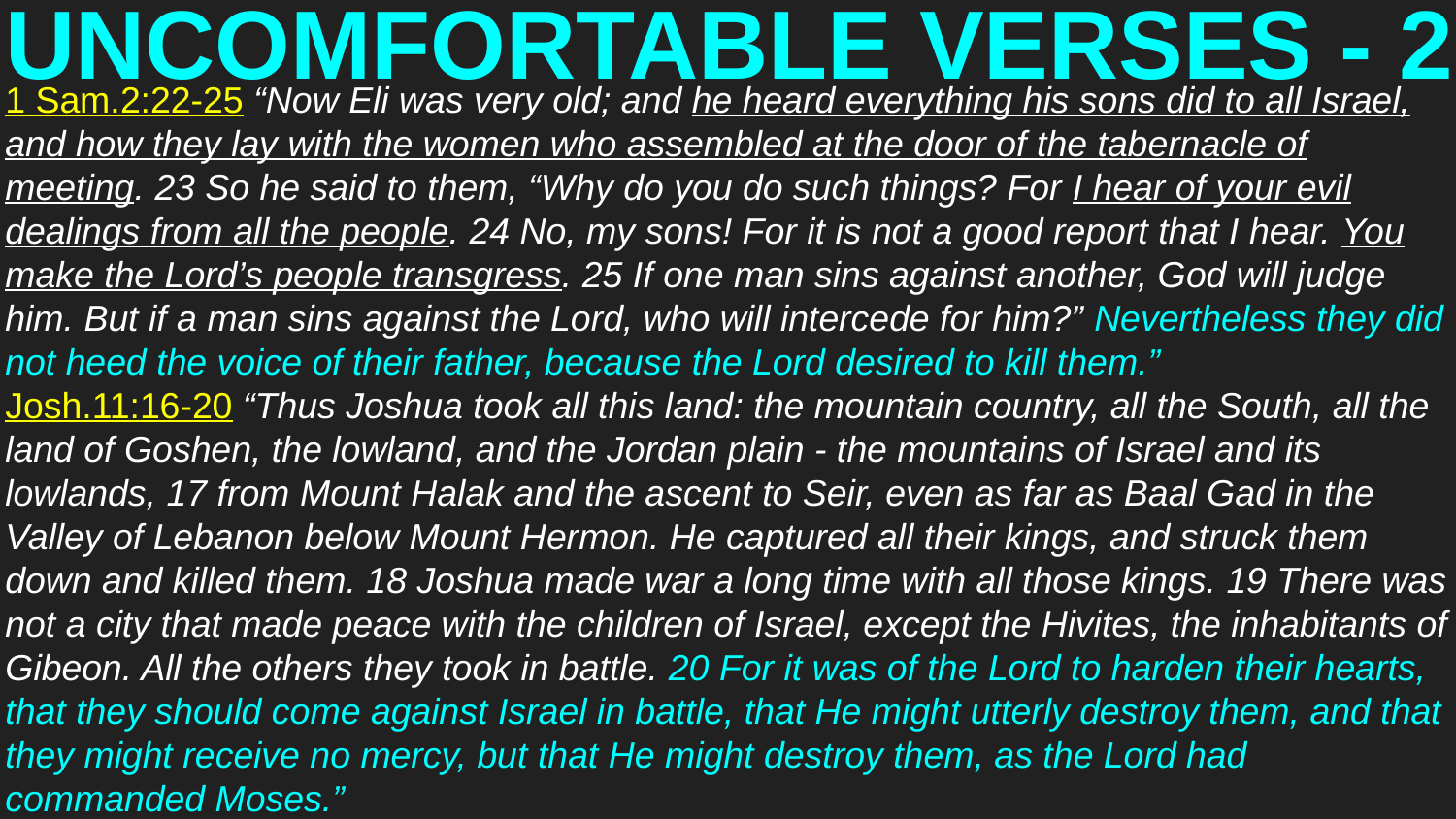

# UNCOMFORTABLE VERSES - 2
1 Sam.2:22-25 “Now Eli was very old; and he heard everything his sons did to all Israel, and how they lay with the women who assembled at the door of the tabernacle of meeting. 23 So he said to them, “Why do you do such things? For I hear of your evil dealings from all the people. 24 No, my sons! For it is not a good report that I hear. You make the Lord’s people transgress. 25 If one man sins against another, God will judge him. But if a man sins against the Lord, who will intercede for him?” Nevertheless they did not heed the voice of their father, because the Lord desired to kill them.”
Josh.11:16-20 “Thus Joshua took all this land: the mountain country, all the South, all the land of Goshen, the lowland, and the Jordan plain - the mountains of Israel and its lowlands, 17 from Mount Halak and the ascent to Seir, even as far as Baal Gad in the Valley of Lebanon below Mount Hermon. He captured all their kings, and struck them down and killed them. 18 Joshua made war a long time with all those kings. 19 There was not a city that made peace with the children of Israel, except the Hivites, the inhabitants of Gibeon. All the others they took in battle. 20 For it was of the Lord to harden their hearts, that they should come against Israel in battle, that He might utterly destroy them, and that they might receive no mercy, but that He might destroy them, as the Lord had commanded Moses.”